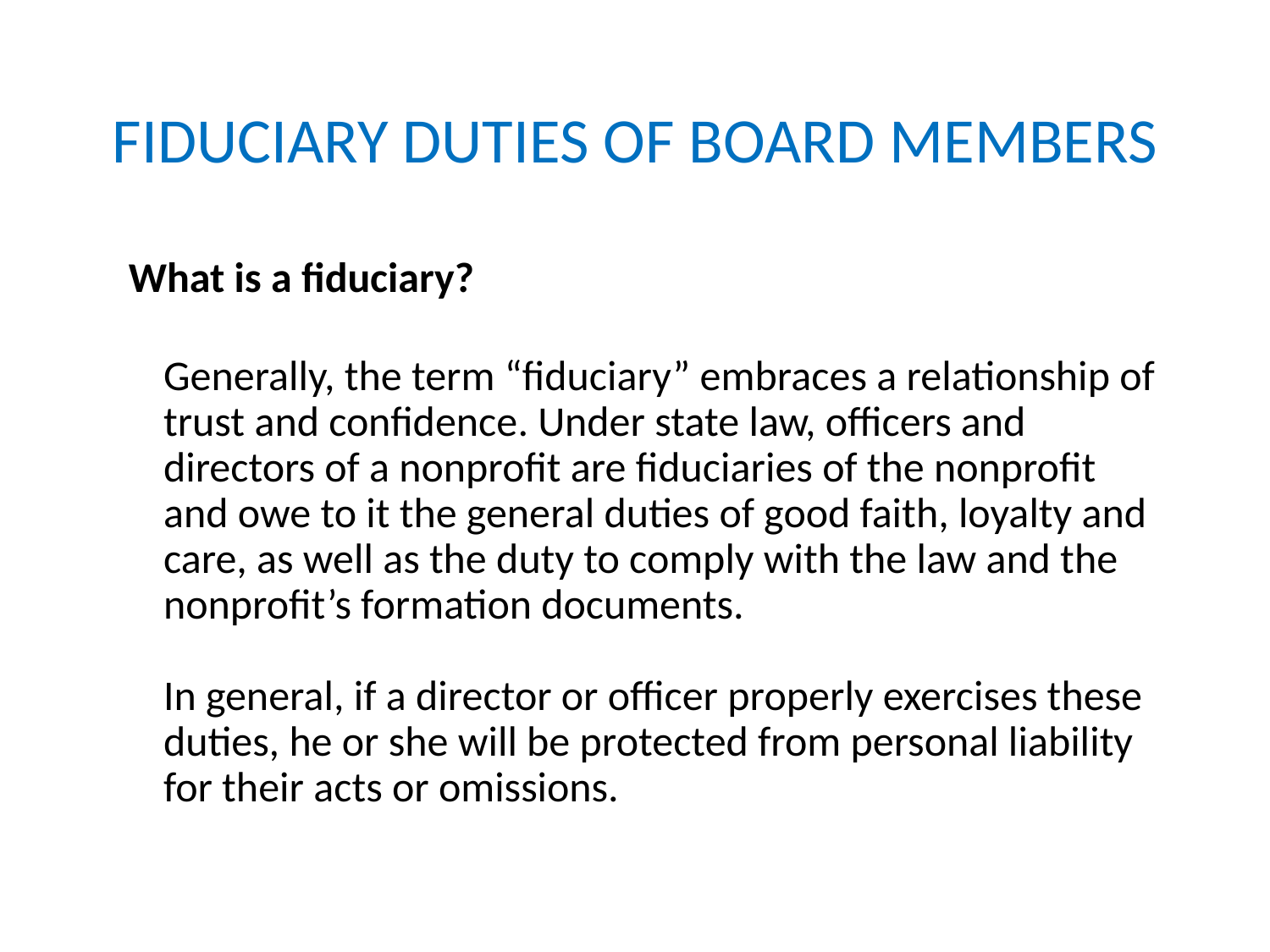

# FIDUCIARY DUTIES OF BOARD MEMBERS
   What is a fiduciary?

Generally, the term “fiduciary” embraces a relationship of trust and confidence. Under state law, officers and directors of a nonprofit are fiduciaries of the nonprofit and owe to it the general duties of good faith, loyalty and care, as well as the duty to comply with the law and the nonprofit’s formation documents.

In general, if a director or officer properly exercises these duties, he or she will be protected from personal liability for their acts or omissions.